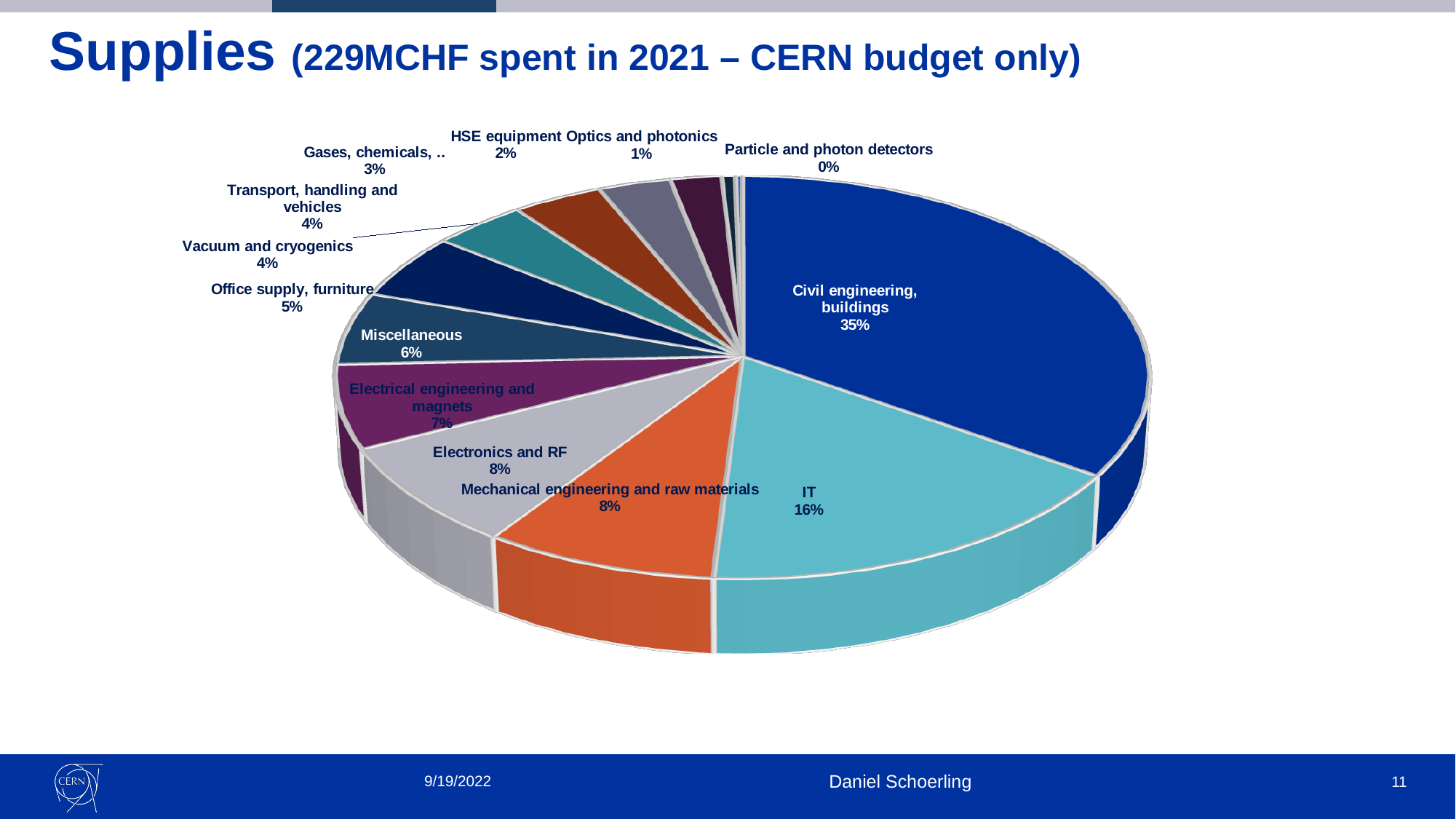

# Supplies (229MCHF spent in 2021 – CERN budget only)

[unsupported chart]

[unsupported chart]

9/19/2022
Daniel Schoerling
11